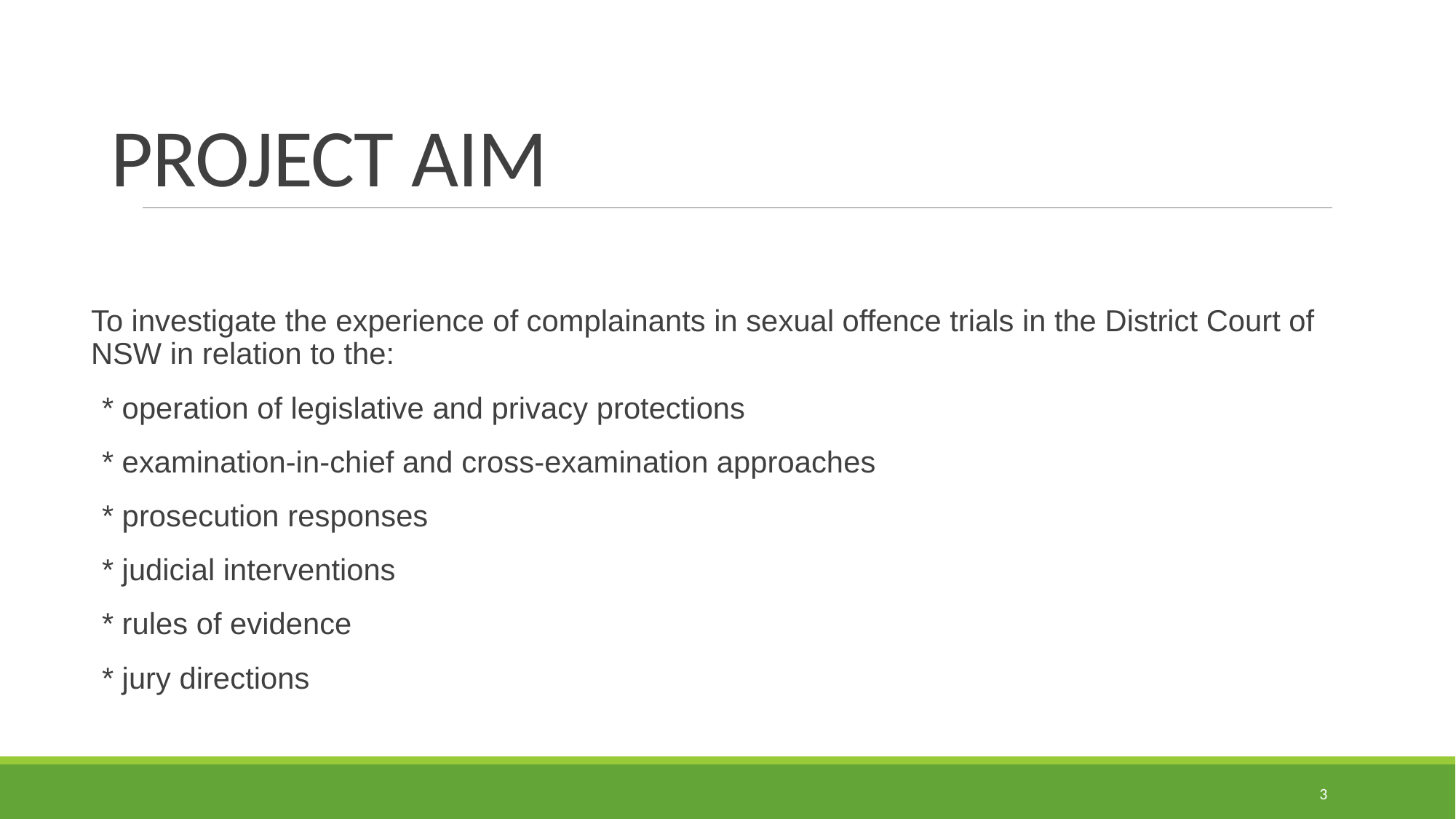

# PROJECT AIM

To investigate the experience of complainants in sexual offence trials in the District Court of NSW in relation to the:
* operation of legislative and privacy protections
* examination-in-chief and cross-examination approaches
* prosecution responses
* judicial interventions
* rules of evidence
* jury directions
3